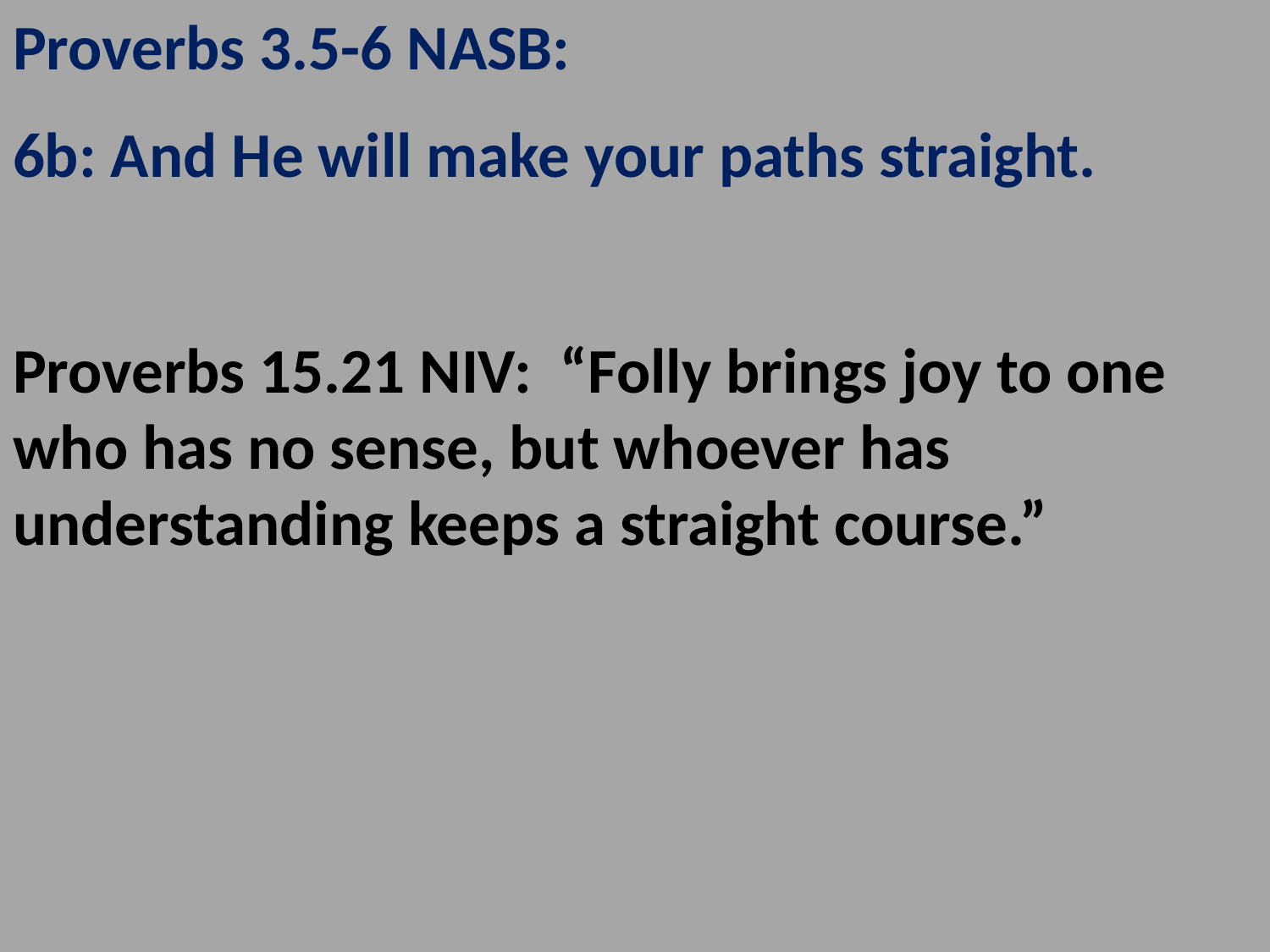

Proverbs 3.5-6 NASB:
6b: And He will make your paths straight.

Proverbs 15.21 NIV:  “Folly brings joy to one who has no sense, but whoever has understanding keeps a straight course.”